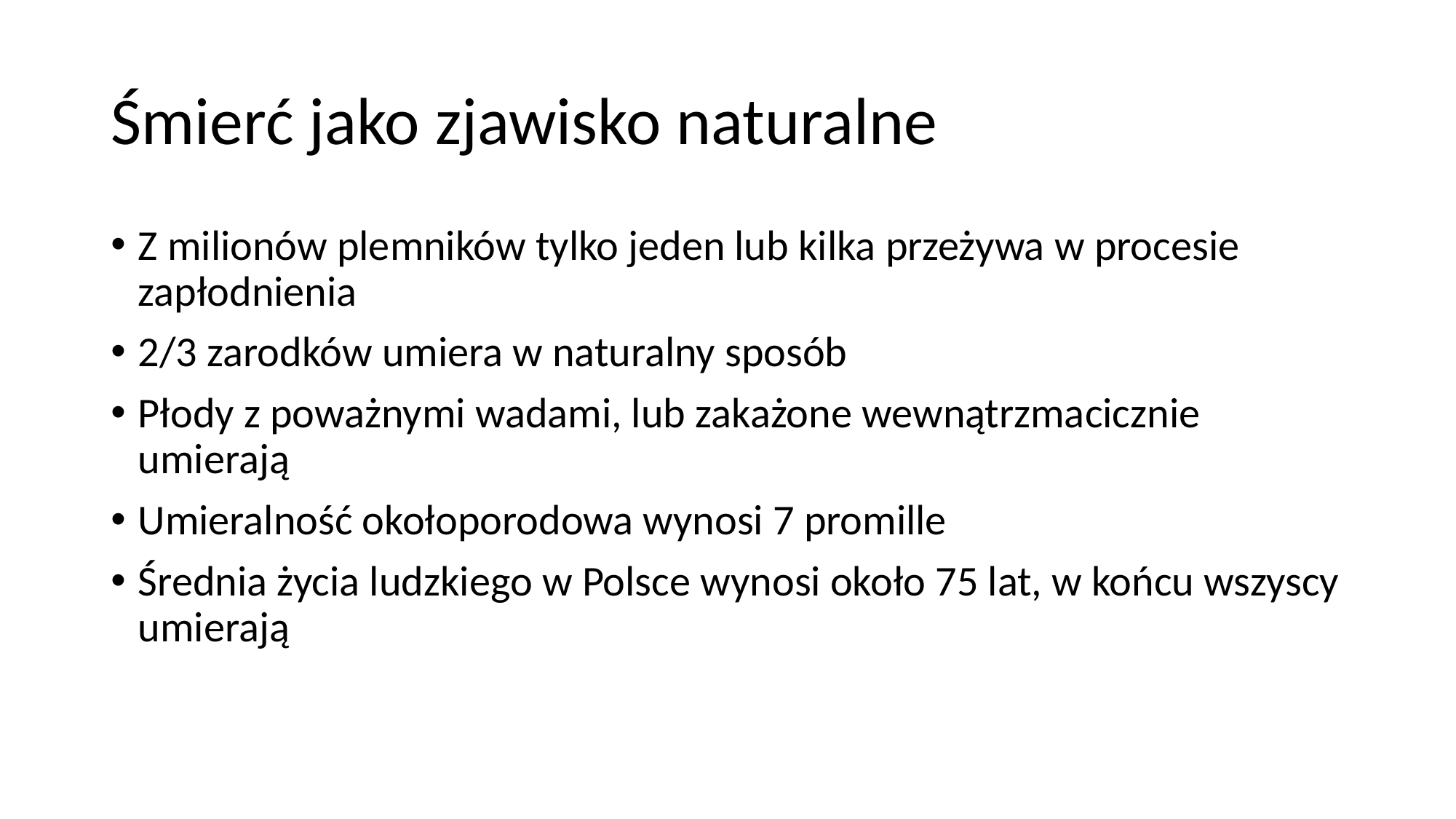

# Śmierć jako zjawisko naturalne
Z milionów plemników tylko jeden lub kilka przeżywa w procesie zapłodnienia
2/3 zarodków umiera w naturalny sposób
Płody z poważnymi wadami, lub zakażone wewnątrzmacicznie umierają
Umieralność okołoporodowa wynosi 7 promille
Średnia życia ludzkiego w Polsce wynosi około 75 lat, w końcu wszyscy umierają